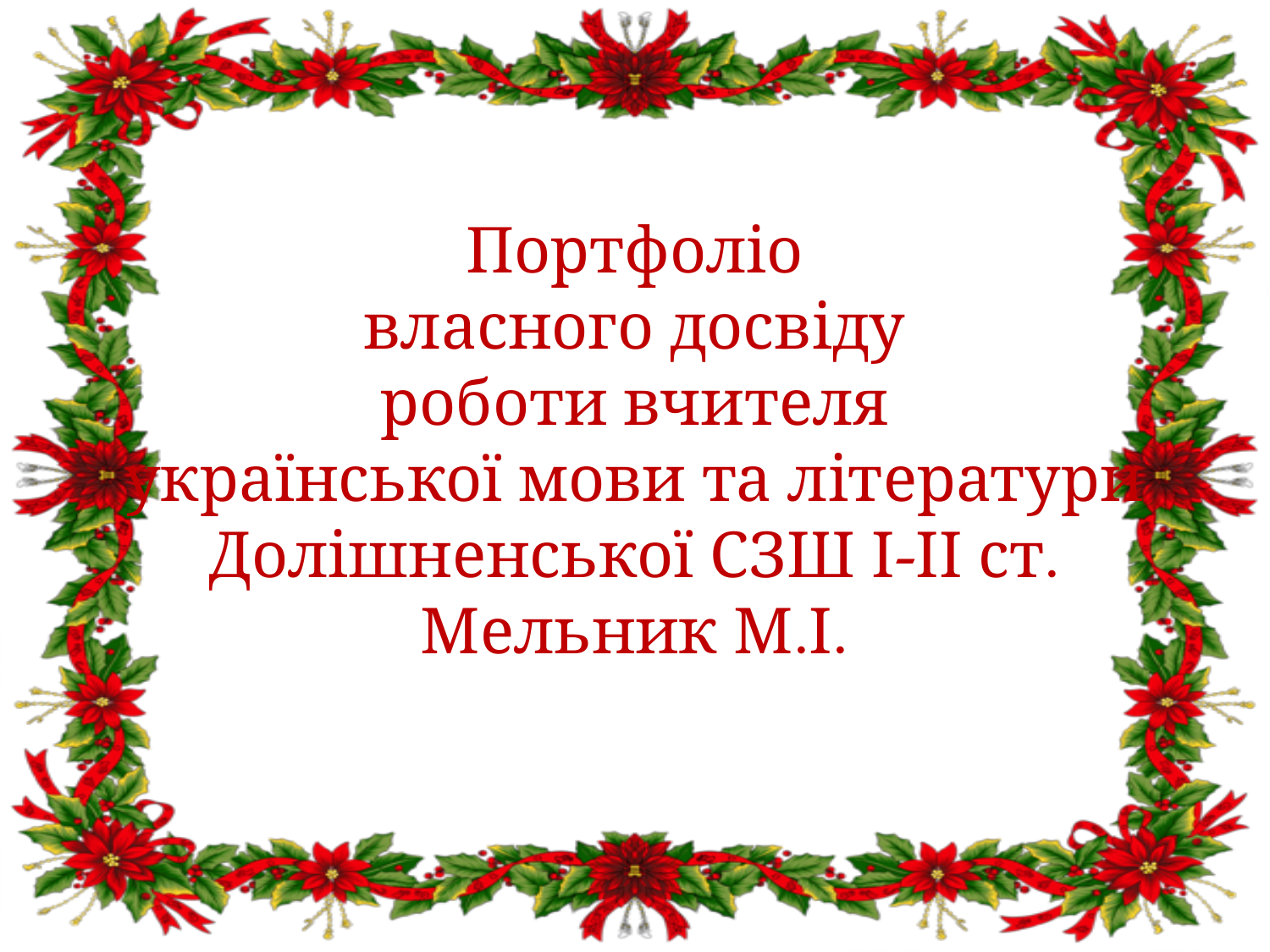

# Портфоліо власного досвіду роботи вчителя української мови та літератури Долішненської СЗШ І-ІІ ст. Мельник М.І.